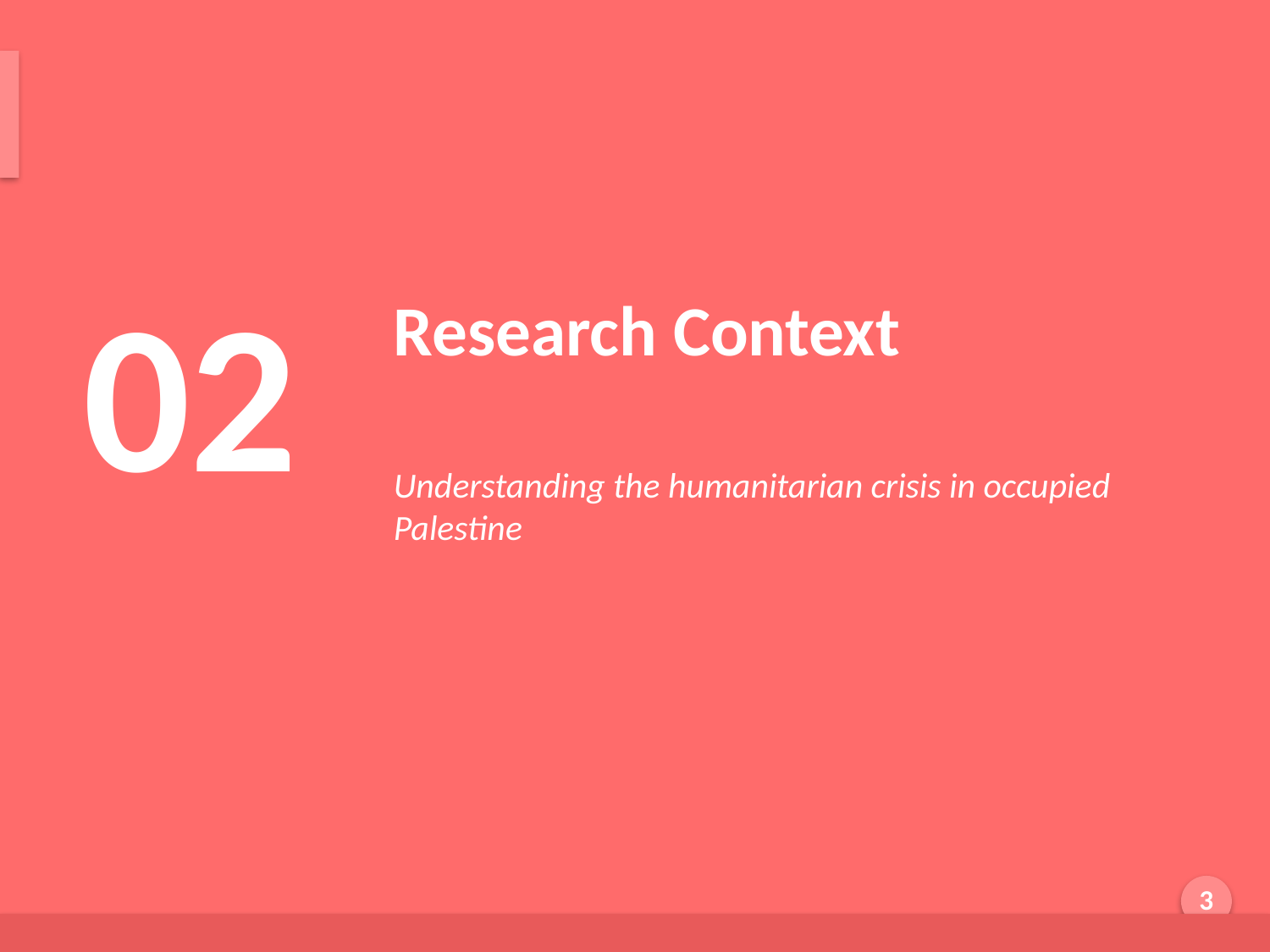

Research Context & Background
02
Research Context
Understanding the humanitarian crisis in occupied Palestine
Generated by AI Scholar Frontier

3